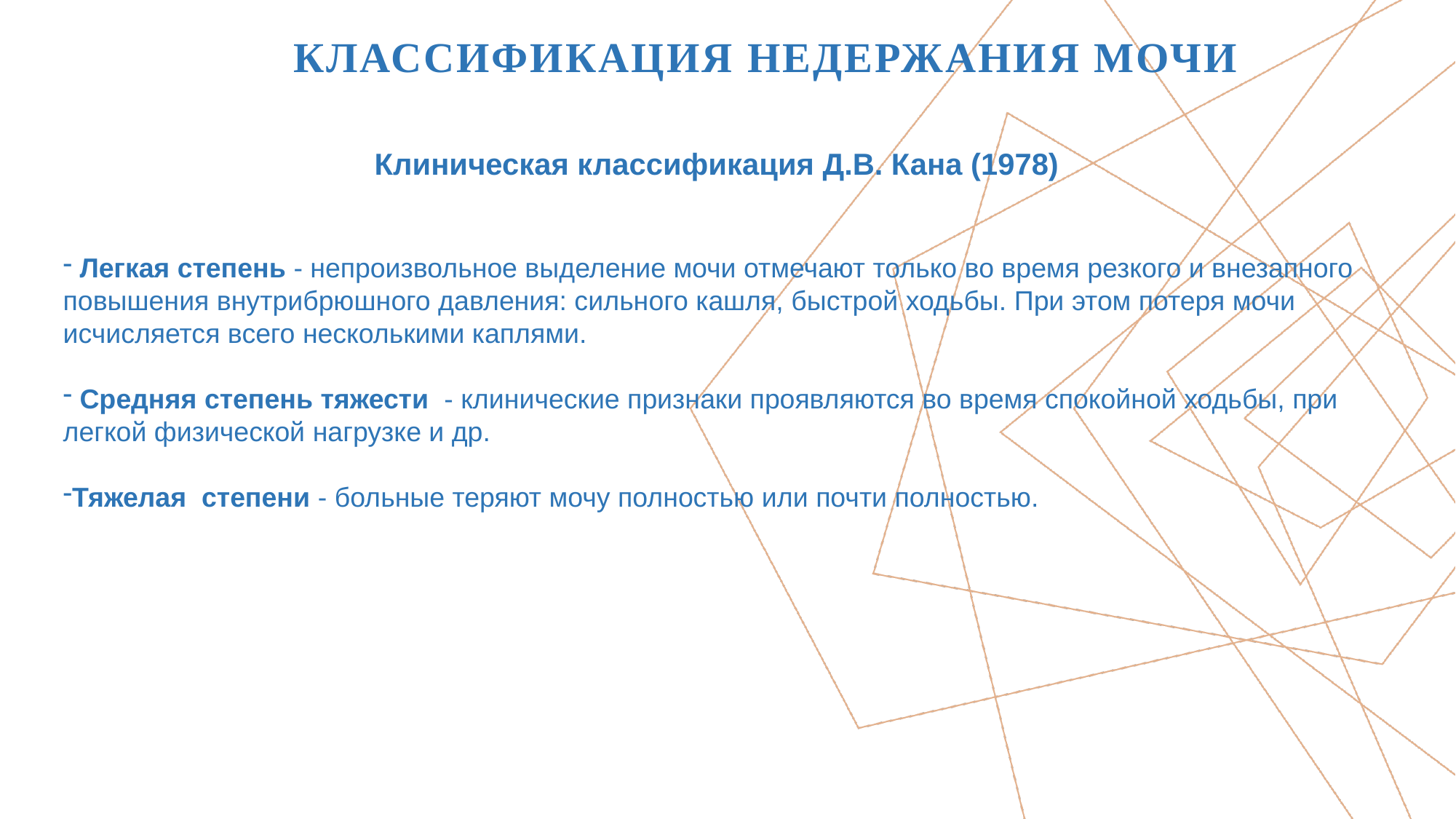

# КЛАССИФИКАЦИЯ НЕДЕРЖАНИЯ МОЧИ
Клиническая классификация Д.В. Кана (1978)

 Легкая степень - непроизвольное выделение мочи отмечают только во время резкого и внезапного повышения внутрибрюшного давления: сильного кашля, быстрой ходьбы. При этом потеря мочи исчисляется всего несколькими каплями.

 Средняя степень тяжести  - клинические признаки проявляются во время спокойной ходьбы, при легкой физической нагрузке и др.

Тяжелая  степени - больные теряют мочу полностью или почти полностью.